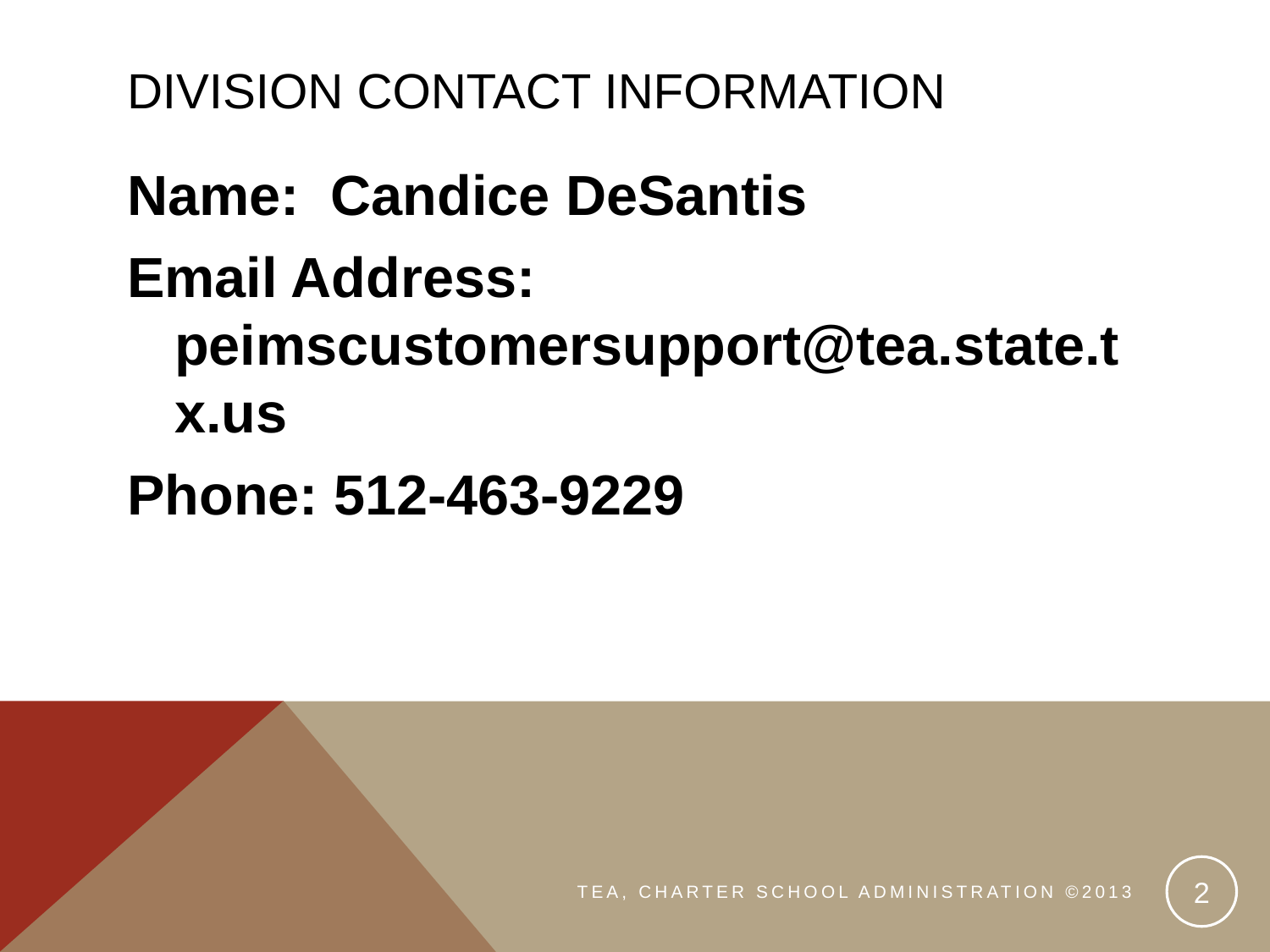

# DIVISION Contact Information
Name:  Candice DeSantis
Email Address: peimscustomersupport@tea.state.tx.us
Phone: 512-463-9229
2
TEA, CHARTER SCHOOL ADMINISTRATION ©2013